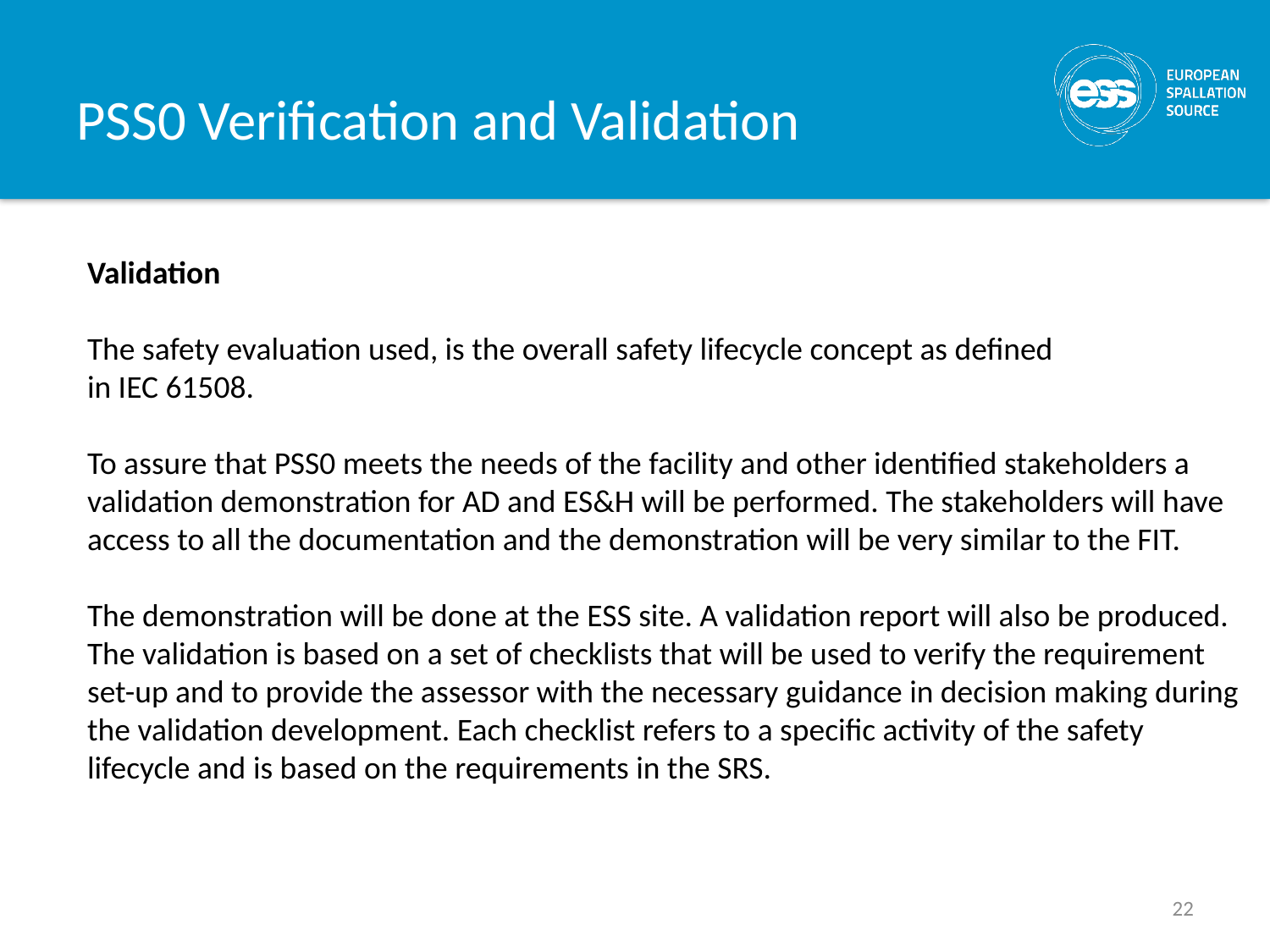

# PSS0 Verification and Validation
Validation

The safety evaluation used, is the overall safety lifecycle concept as defined
in IEC 61508.

To assure that PSS0 meets the needs of the facility and other identified stakeholders a
validation demonstration for AD and ES&H will be performed. The stakeholders will have
access to all the documentation and the demonstration will be very similar to the FIT.

The demonstration will be done at the ESS site. A validation report will also be produced.
The validation is based on a set of checklists that will be used to verify the requirement
set-up and to provide the assessor with the necessary guidance in decision making during
the validation development. Each checklist refers to a specific activity of the safety
lifecycle and is based on the requirements in the SRS.
22